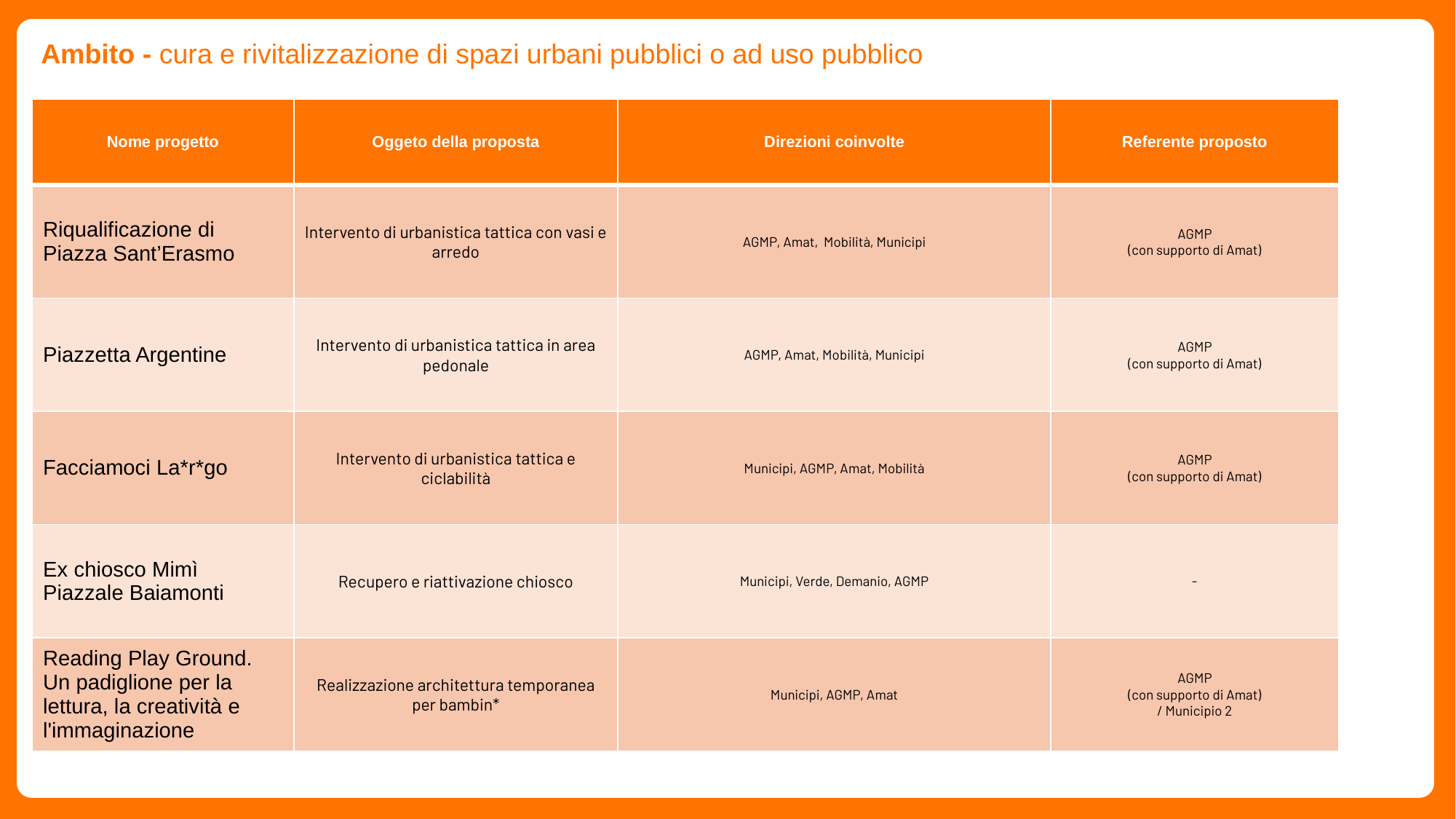

Ambito - cura e rivitalizzazione di spazi urbani pubblici o ad uso pubblico

| Nome progetto | Oggeto della proposta | Direzioni coinvolte | Referente proposto |
| --- | --- | --- | --- |
| Riqualificazione di Piazza Sant’Erasmo | Intervento di urbanistica tattica con vasi e arredo | AGMP, Amat, Mobilità, Municipi | AGMP (con supporto di Amat) |
| Piazzetta Argentine | Intervento di urbanistica tattica in area pedonale | AGMP, Amat, Mobilità, Municipi | AGMP (con supporto di Amat) |
| Facciamoci La\*r\*go | Intervento di urbanistica tattica e ciclabilità | Municipi, AGMP, Amat, Mobilità | AGMP (con supporto di Amat) |
| Ex chiosco Mimì Piazzale Baiamonti | Recupero e riattivazione chiosco | Municipi, Verde, Demanio, AGMP | - |
| Reading Play Ground. Un padiglione per la lettura, la creatività e l'immaginazione | Realizzazione architettura temporanea per bambin\* | Municipi, AGMP, Amat | AGMP (con supporto di Amat) / Municipio 2 |